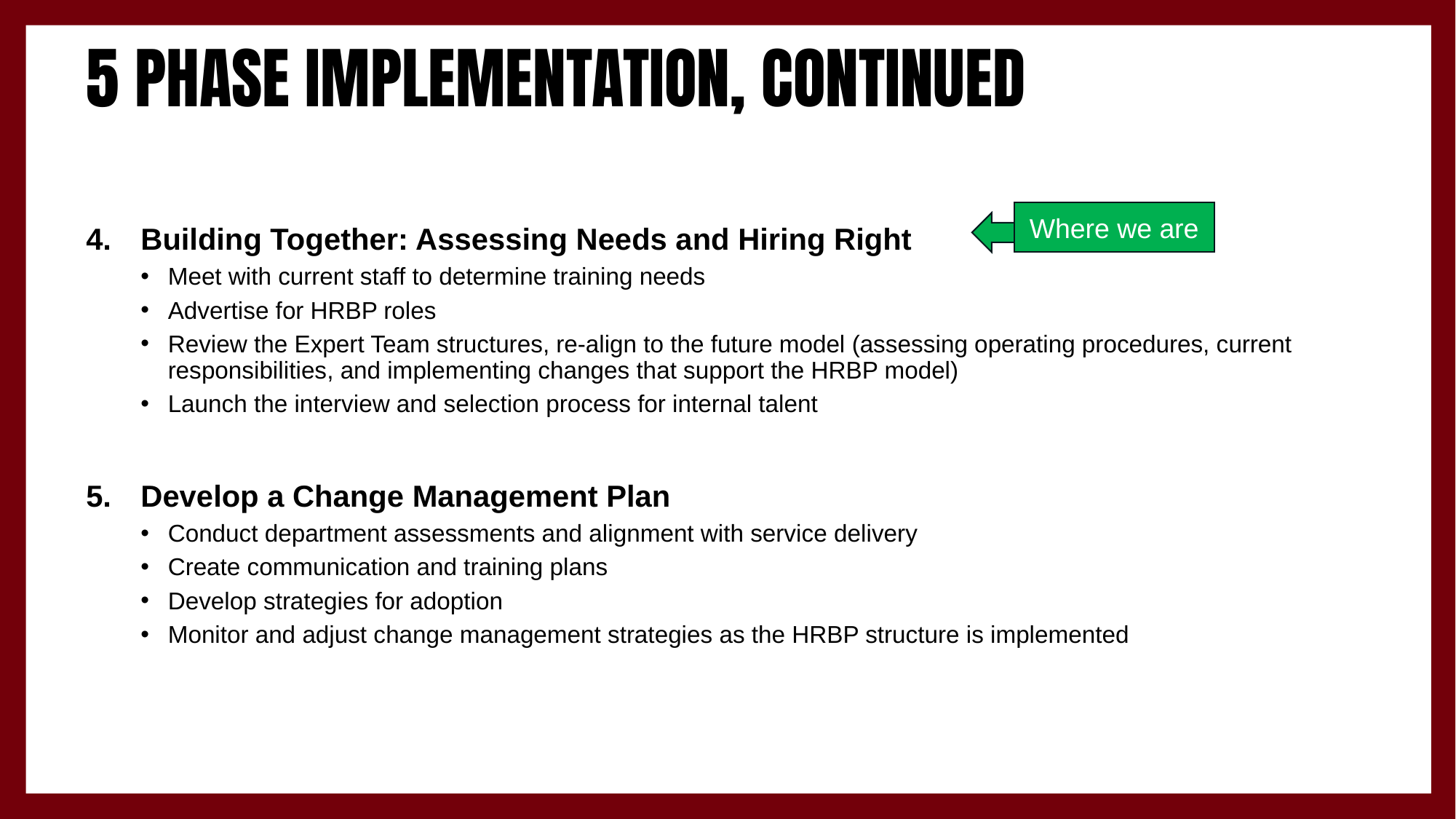

# 5 phase implementation, continued
Where we are

Building Together: Assessing Needs and Hiring Right
Meet with current staff to determine training needs
Advertise for HRBP roles
Review the Expert Team structures, re-align to the future model (assessing operating procedures, current responsibilities, and implementing changes that support the HRBP model)
Launch the interview and selection process for internal talent

Develop a Change Management Plan
Conduct department assessments and alignment with service delivery
Create communication and training plans
Develop strategies for adoption
Monitor and adjust change management strategies as the HRBP structure is implemented